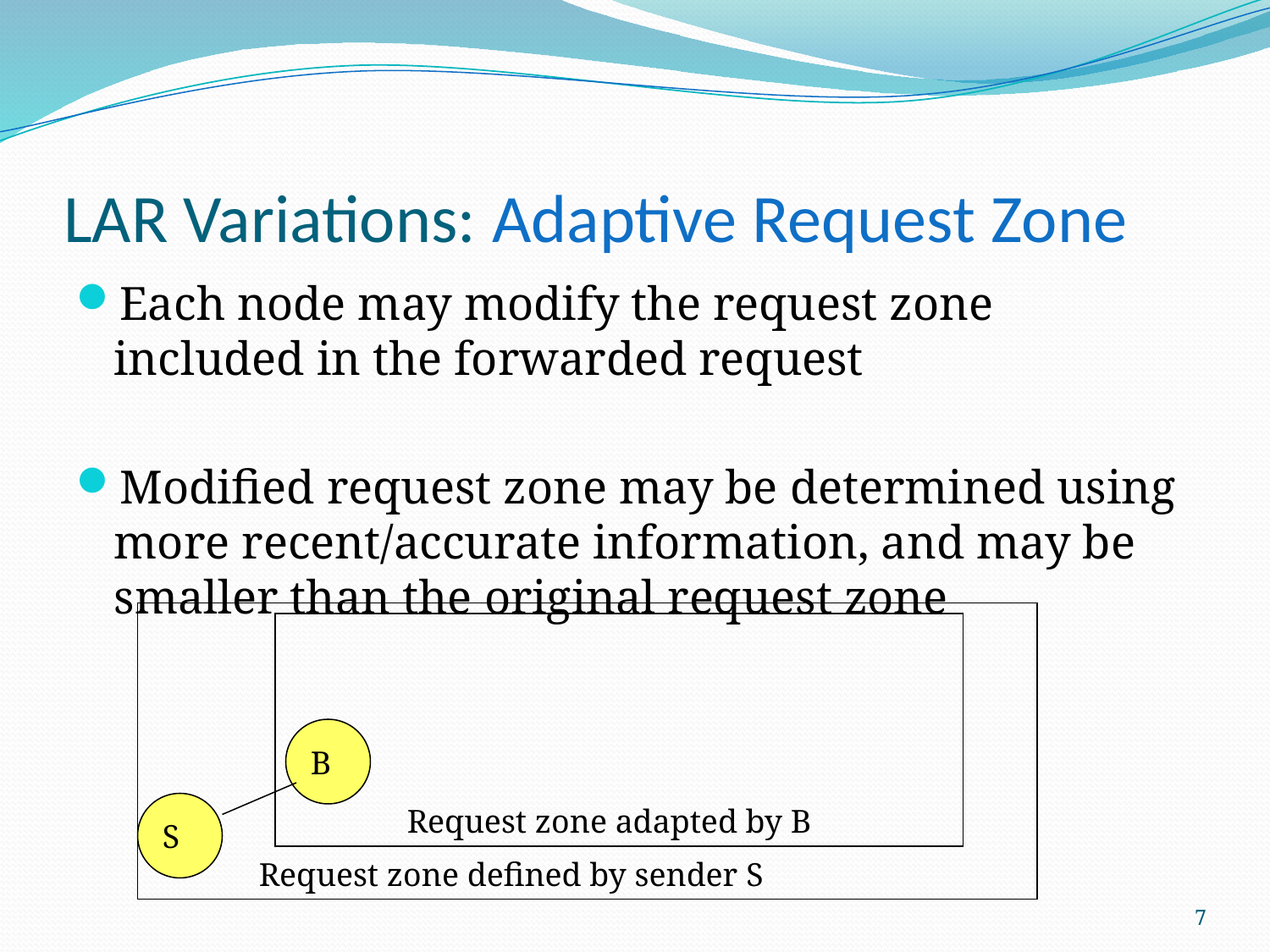

# LAR Variations: Adaptive Request Zone
Each node may modify the request zone included in the forwarded request

Modified request zone may be determined using more recent/accurate information, and may be smaller than the original request zone

B

S
Request zone adapted by B
Request zone defined by sender S
7